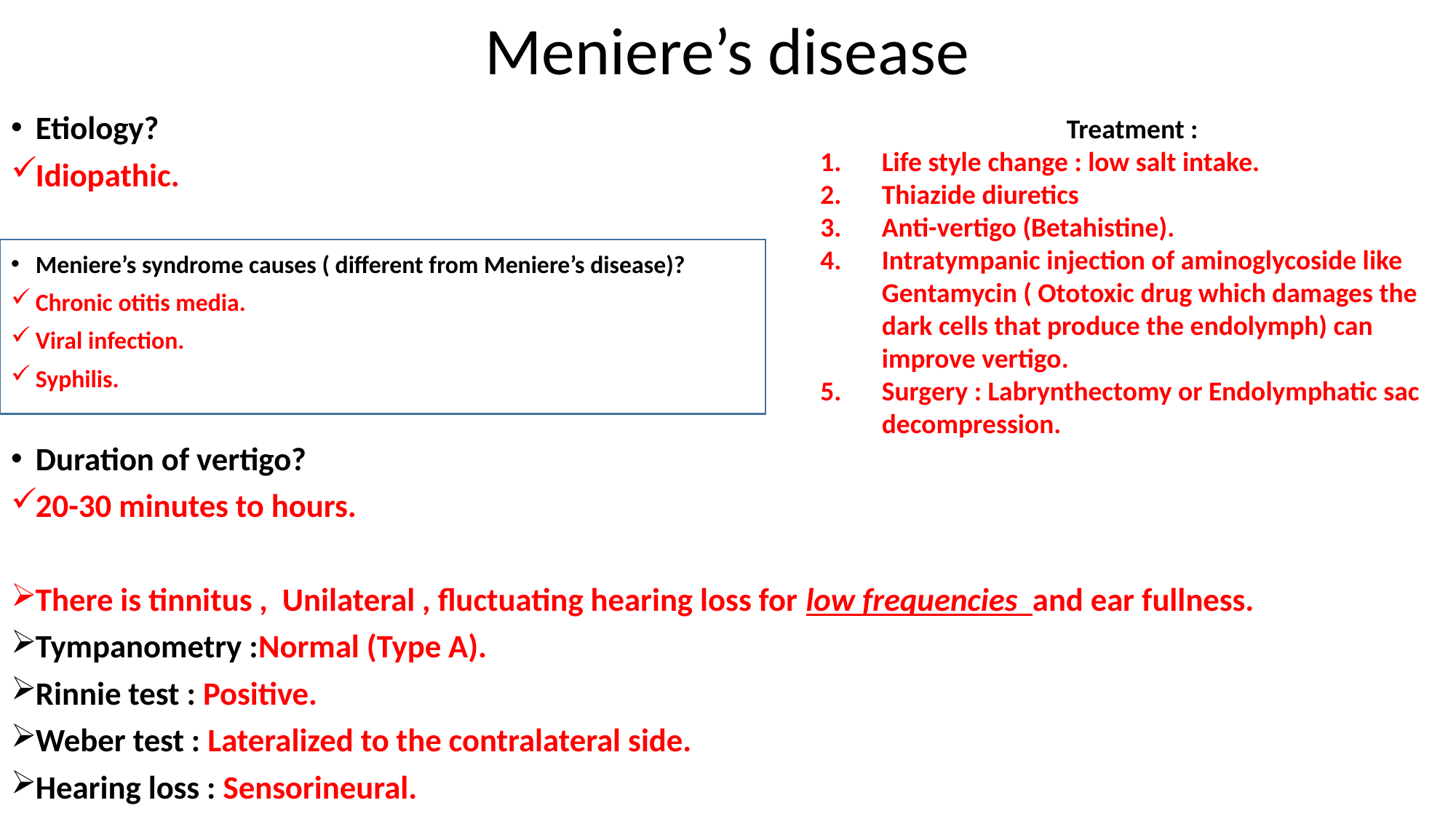

# Meniere’s disease
Treatment :
Life style change : low salt intake.
Thiazide diuretics
Anti-vertigo (Betahistine).
Intratympanic injection of aminoglycoside like Gentamycin ( Ototoxic drug which damages the dark cells that produce the endolymph) can improve vertigo.
Surgery : Labrynthectomy or Endolymphatic sac decompression.
Etiology?
Idiopathic.

Meniere’s syndrome causes ( different from Meniere’s disease)?
Chronic otitis media.
Viral infection.
Syphilis.

Duration of vertigo?
20-30 minutes to hours.

There is tinnitus ,  Unilateral , fluctuating hearing loss for low frequencies  and ear fullness.
Tympanometry :Normal (Type A).
Rinnie test : Positive.
Weber test : Lateralized to the contralateral side.
Hearing loss : Sensorineural.